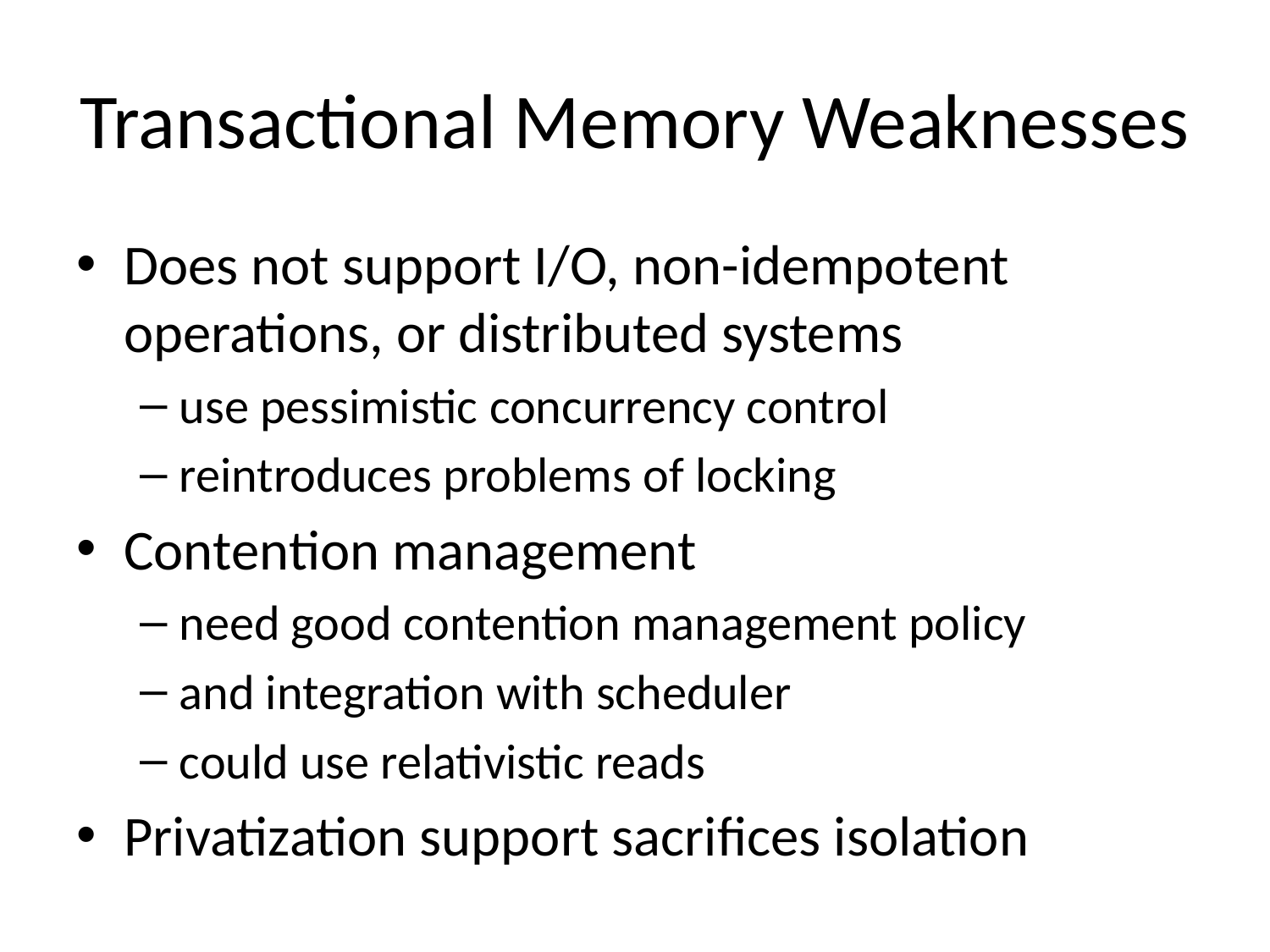

# Transactional Memory Weaknesses
Does not support I/O, non-idempotent operations, or distributed systems
use pessimistic concurrency control
reintroduces problems of locking
Contention management
need good contention management policy
and integration with scheduler
could use relativistic reads
Privatization support sacrifices isolation